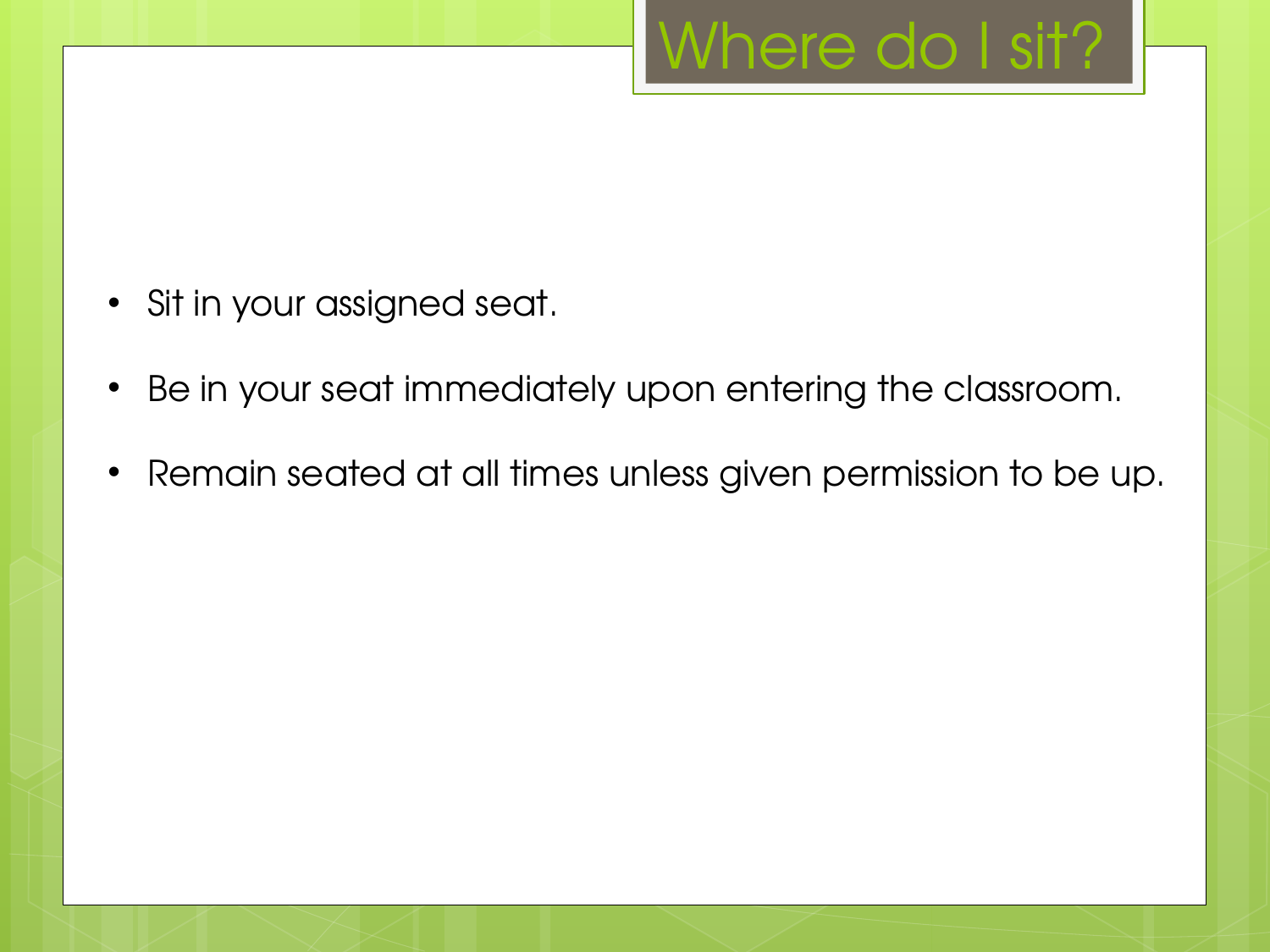

# Where do I sit?
Sit in your assigned seat.

Be in your seat immediately upon entering the classroom.

Remain seated at all times unless given permission to be up.